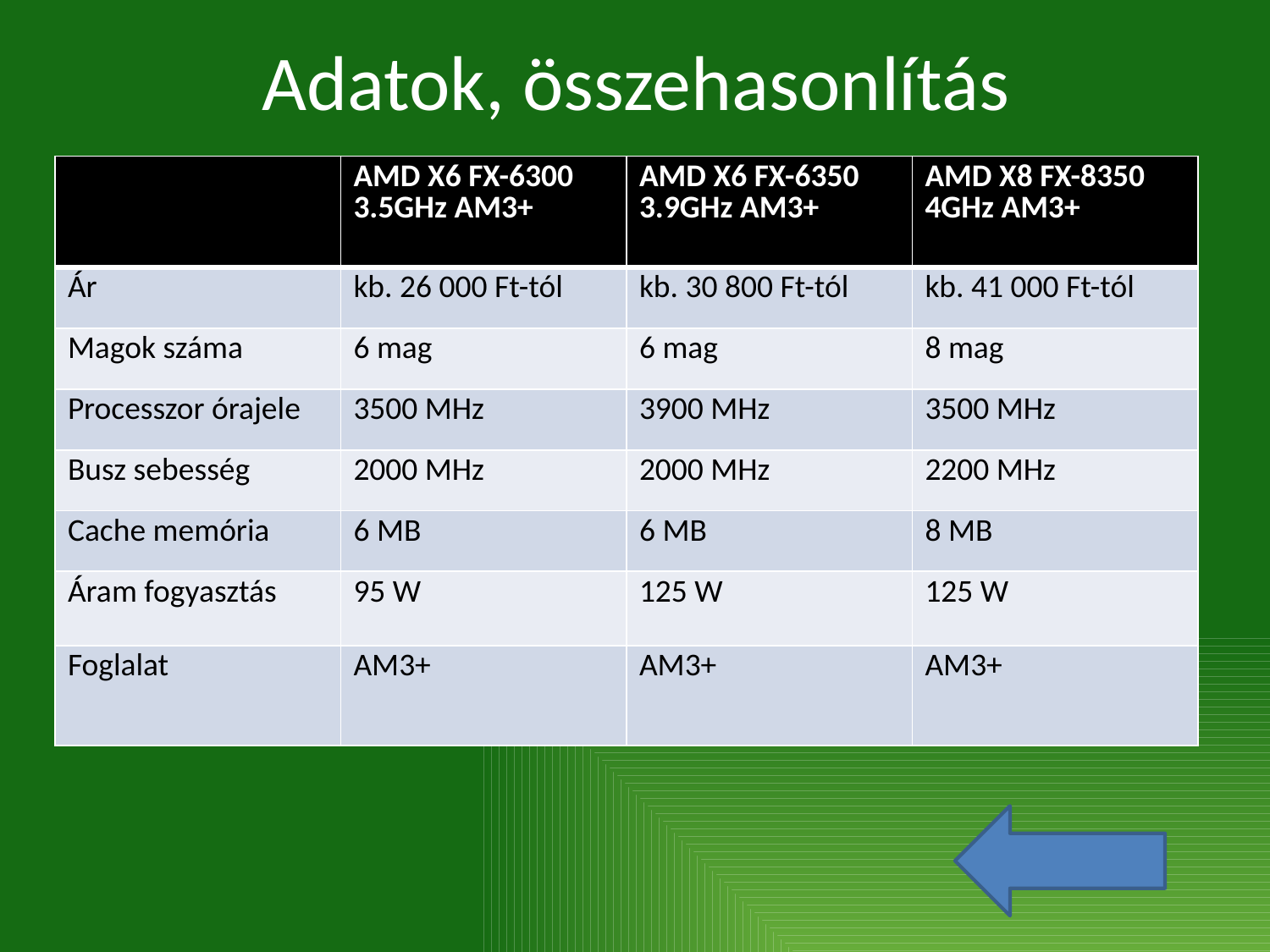

# Adatok, összehasonlítás
|  | AMD X6 FX-6300 3.5GHz AM3+ | AMD X6 FX-6350 3.9GHz AM3+ | AMD X8 FX-8350 4GHz AM3+ |
| --- | --- | --- | --- |
| Ár | kb. 26 000 Ft-tól | kb. 30 800 Ft-tól | kb. 41 000 Ft-tól |
| Magok száma | 6 mag | 6 mag | 8 mag |
| Processzor órajele | 3500 MHz | 3900 MHz | 3500 MHz |
| Busz sebesség | 2000 MHz | 2000 MHz | 2200 MHz |
| Cache memória | 6 MB | 6 MB | 8 MB |
| Áram fogyasztás | 95 W | 125 W | 125 W |
| Foglalat | AM3+ | AM3+ | AM3+ |